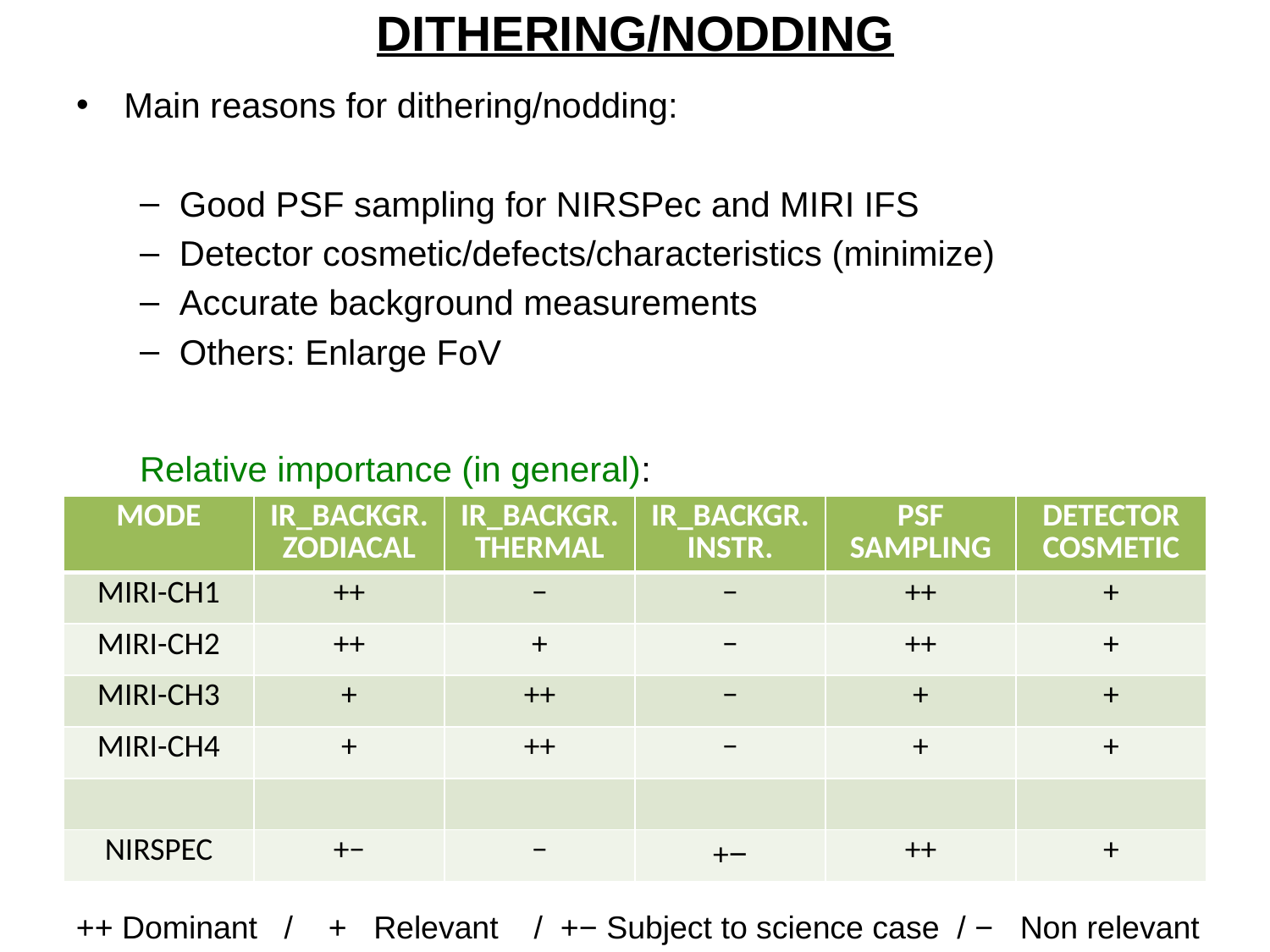

# DITHERING/NODDING

Main reasons for dithering/nodding:

Good PSF sampling for NIRSPec and MIRI IFS
Detector cosmetic/defects/characteristics (minimize)
Accurate background measurements
Others: Enlarge FoV

Relative importance (in general):

| MODE | IR\_BACKGR. ZODIACAL | IR\_BACKGR. THERMAL | IR\_BACKGR. INSTR. | PSF SAMPLING | DETECTOR COSMETIC |
| --- | --- | --- | --- | --- | --- |
| MIRI-CH1 | ++ | − | − | ++ | + |
| MIRI-CH2 | ++ | + | − | ++ | + |
| MIRI-CH3 | + | ++ | − | + | + |
| MIRI-CH4 | + | ++ | − | + | + |
|  |  |  |  |  |  |
| NIRSPEC | +− | − | +− | ++ | + |
++ Dominant   /    +   Relevant    /  +− Subject to science case  / −   Non relevant